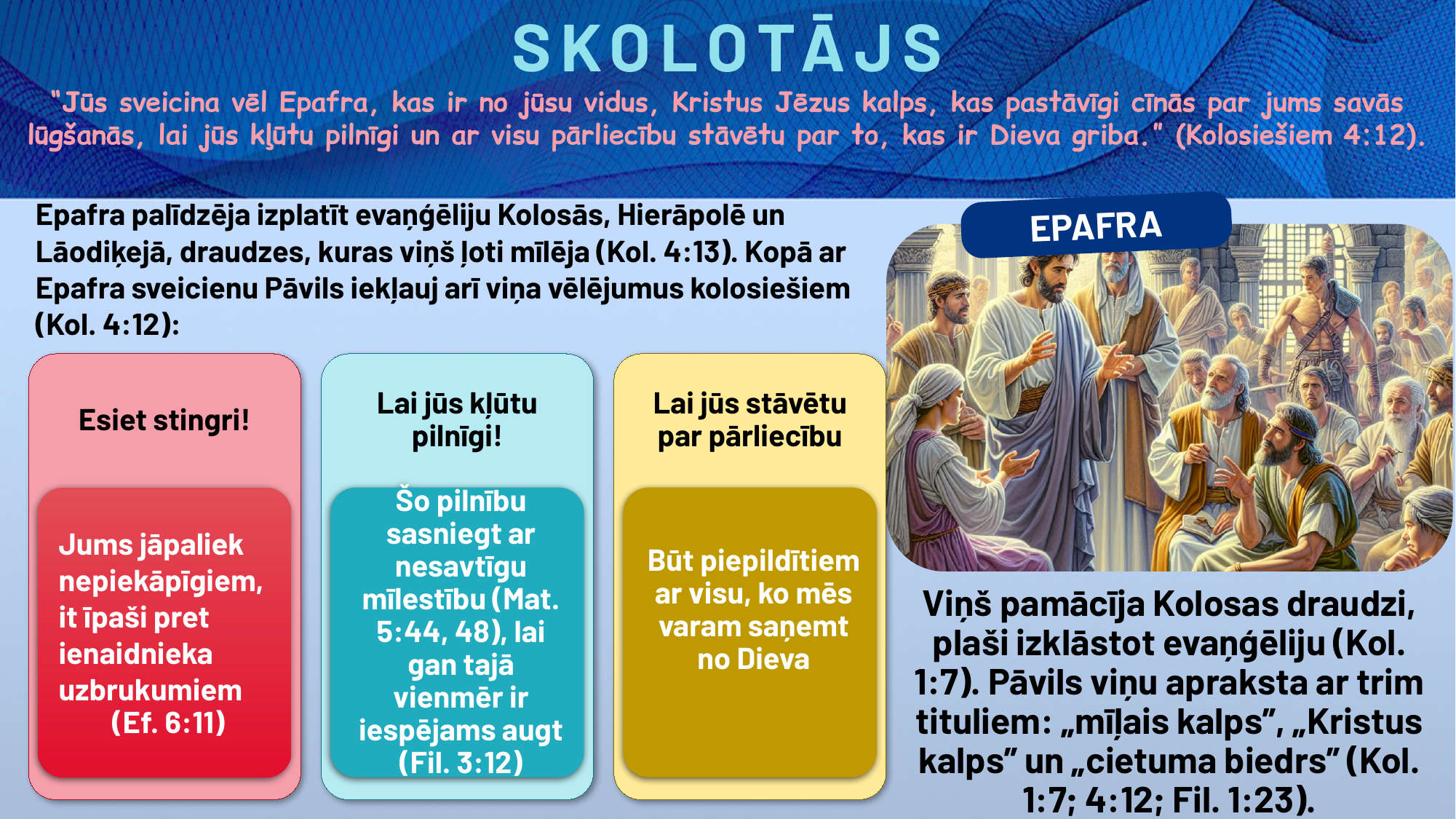

SKOLOTĀJS
“Jūs sveicina vēl Epafra, kas ir no jūsu vidus, Kristus Jēzus kalps, kas pastāvīgi cīnās par jums savās lūgšanās, lai jūs kļūtu pilnīgi un ar visu pārliecību stāvētu par to, kas ir Dieva griba.” (Kolosiešiem 4:12).
Epafra palīdzēja izplatīt evaņģēliju Kolosās, Hierāpolē un Lāodiķejā, draudzes, kuras viņš ļoti mīlēja (Kol. 4:13). Kopā ar Epafra sveicienu Pāvils iekļauj arī viņa vēlējumus kolosiešiem (Kol. 4:12):
Viņš pamācīja Kolosas draudzi, plaši izklāstot evaņģēliju (Kol. 1:7). Pāvils viņu apraksta ar trim tituliem: „mīļais kalps”, „Kristus kalps” un „cietuma biedrs” (Kol. 1:7; 4:12; Fil. 1:23).

EPAFRA
Esiet stingri!
Jums jāpaliek nepiekāpīgiem, it īpaši pret ienaidnieka uzbrukumiem
(Ef. 6:11)
Lai jūs kļūtu pilnīgi!
Šo pilnību sasniegt ar nesavtīgu mīlestību (Mat. 5:44, 48), lai gan tajā vienmēr ir iespējams augt (Fil. 3:12)
Lai jūs stāvētu par pārliecību
Būt piepildītiem ar visu, ko mēs varam saņemt no Dieva